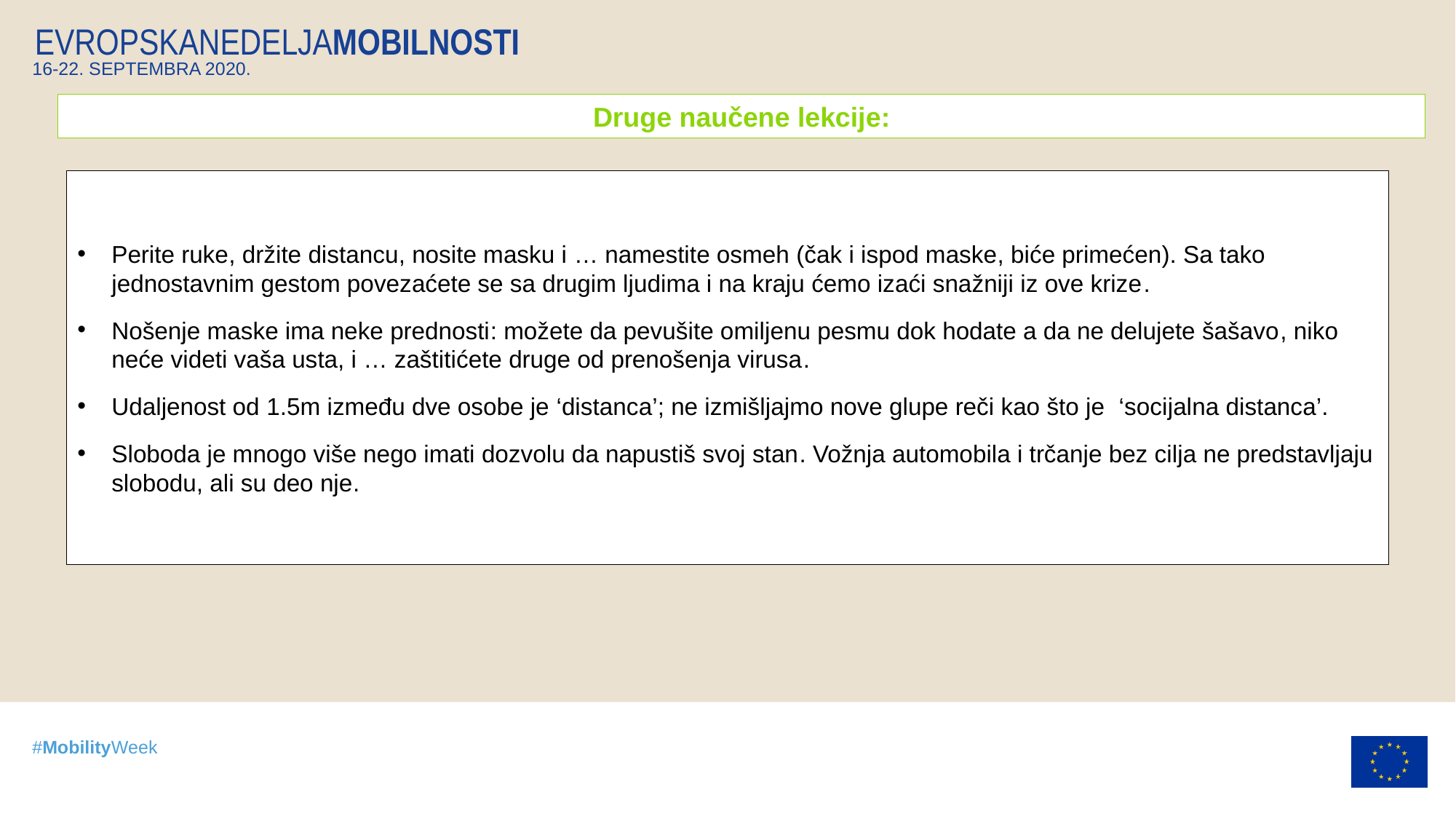

Druge naučene lekcije:
Perite ruke, držite distancu, nosite masku i … namestite osmeh (čak i ispod maske, biće primećen). Sa tako jednostavnim gestom povezaćete se sa drugim ljudima i na kraju ćemo izaći snažniji iz ove krize.
Nošenje maske ima neke prednosti: možete da pevušite omiljenu pesmu dok hodate a da ne delujete šašavo, niko neće videti vaša usta, i … zaštitićete druge od prenošenja virusa.
Udaljenost od 1.5m između dve osobe je ‘distanca’; ne izmišljajmo nove glupe reči kao što je  ‘socijalna distanca’.
Sloboda je mnogo više nego imati dozvolu da napustiš svoj stan. Vožnja automobila i trčanje bez cilja ne predstavljaju slobodu, ali su deo nje.